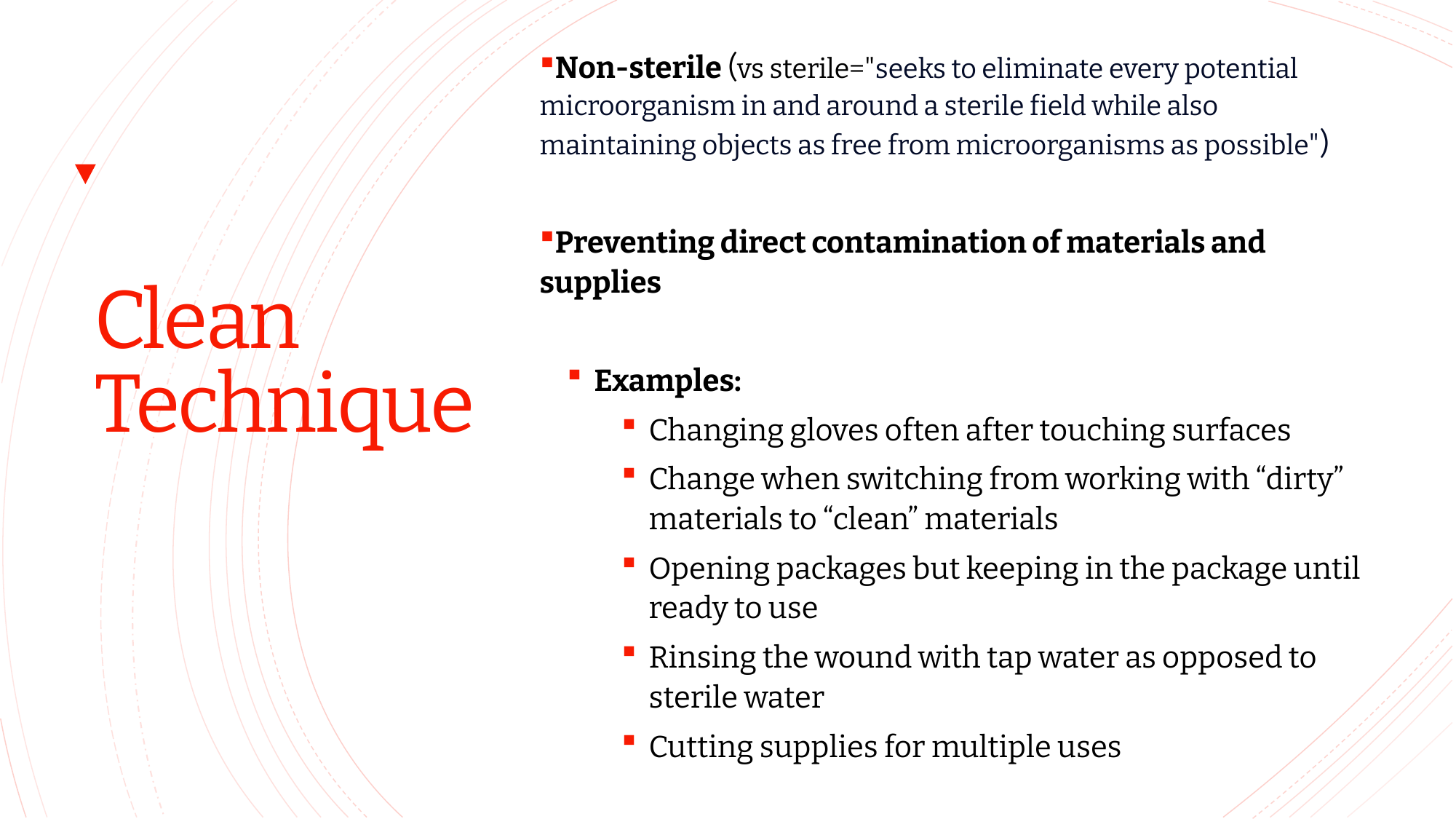

Non-sterile (vs sterile="seeks to eliminate every potential microorganism in and around a sterile field while also maintaining objects as free from microorganisms as possible")

Preventing direct contamination of materials and supplies

Examples:
Changing gloves often after touching surfaces
Change when switching from working with “dirty” materials to “clean” materials
Opening packages but keeping in the package until ready to use
Rinsing the wound with tap water as opposed to sterile water
Cutting supplies for multiple uses

Clean Technique